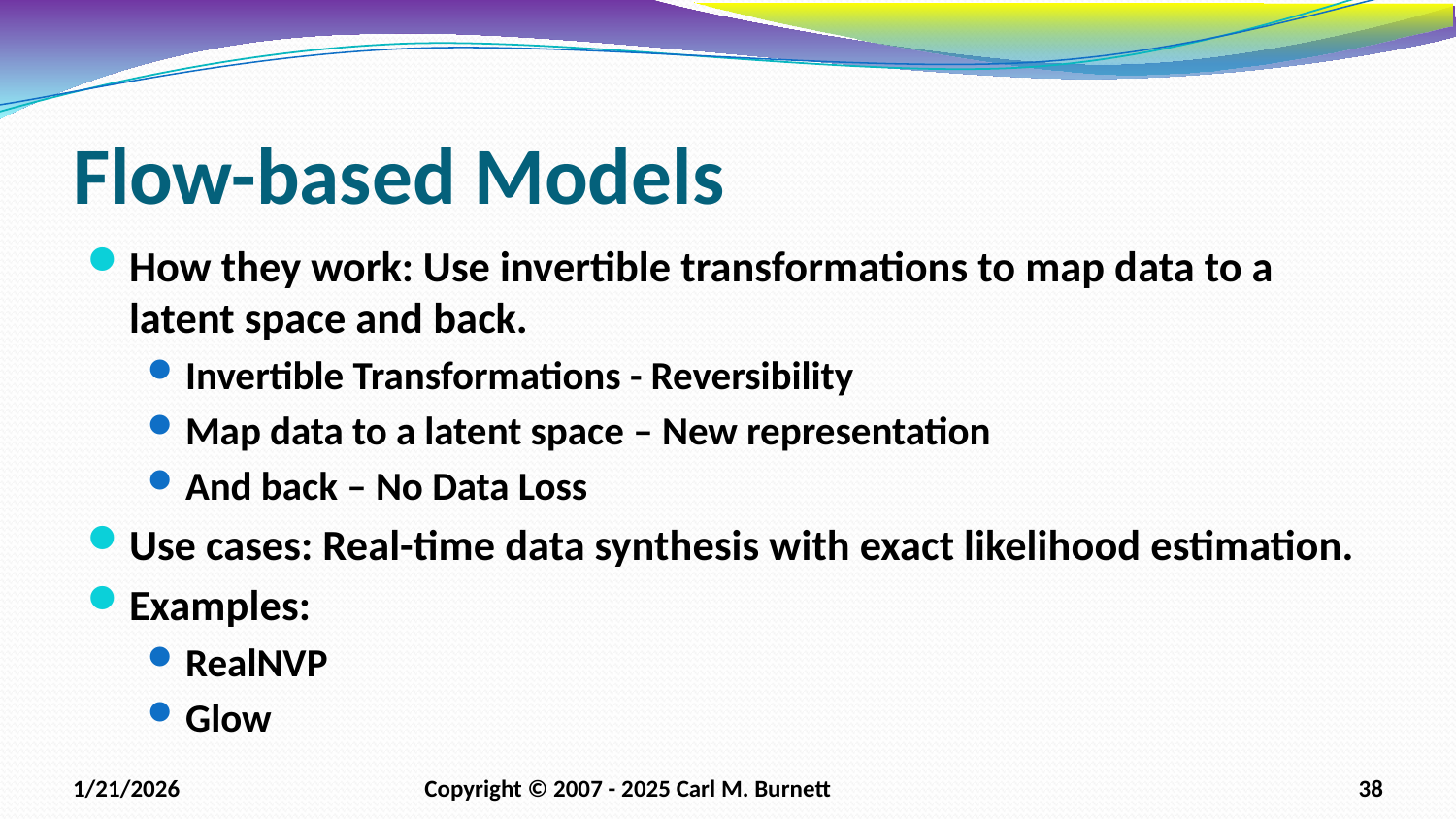

# Flow-based Models
How they work: Use invertible transformations to map data to a latent space and back.
Invertible Transformations - Reversibility
Map data to a latent space – New representation
And back – No Data Loss
Use cases: Real-time data synthesis with exact likelihood estimation.
Examples:
RealNVP
Glow
1/21/2026
Copyright © 2007 - 2025 Carl M. Burnett
38